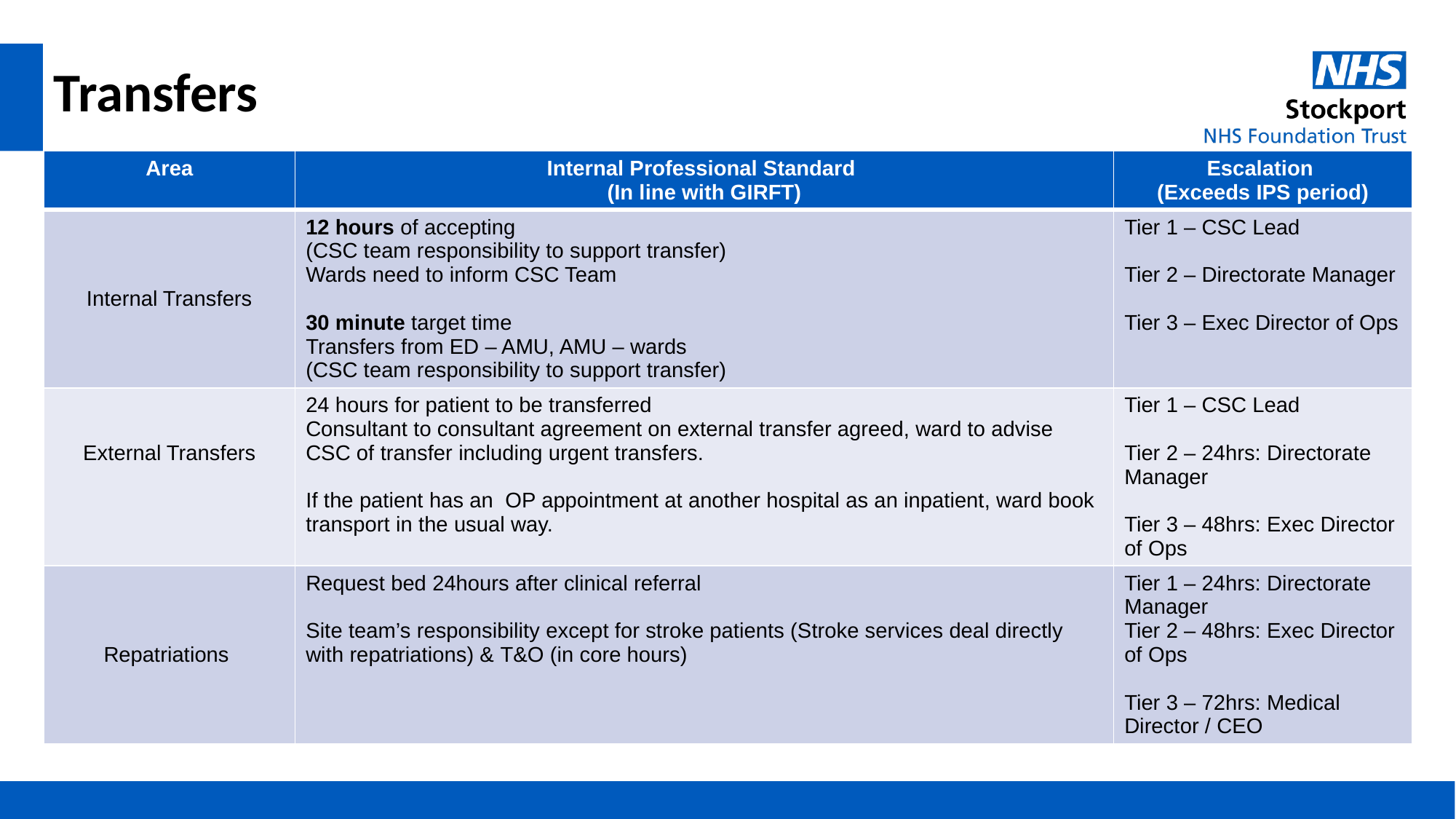

# Transfers
| Area | Internal Professional Standard (In line with GIRFT) | Escalation (Exceeds IPS period) |
| --- | --- | --- |
| Internal Transfers | 12 hours of accepting (CSC team responsibility to support transfer) Wards need to inform CSC Team 30 minute target time Transfers from ED – AMU, AMU – wards (CSC team responsibility to support transfer) | Tier 1 – CSC Lead Tier 2 – Directorate Manager Tier 3 – Exec Director of Ops |
| External Transfers | 24 hours for patient to be transferred Consultant to consultant agreement on external transfer agreed, ward to advise CSC of transfer including urgent transfers. If the patient has an OP appointment at another hospital as an inpatient, ward book transport in the usual way. | Tier 1 – CSC Lead Tier 2 – 24hrs: Directorate Manager Tier 3 – 48hrs: Exec Director of Ops |
| Repatriations | Request bed 24hours after clinical referral Site team’s responsibility except for stroke patients (Stroke services deal directly with repatriations) & T&O (in core hours) | Tier 1 – 24hrs: Directorate Manager Tier 2 – 48hrs: Exec Director of Ops Tier 3 – 72hrs: Medical Director / CEO |